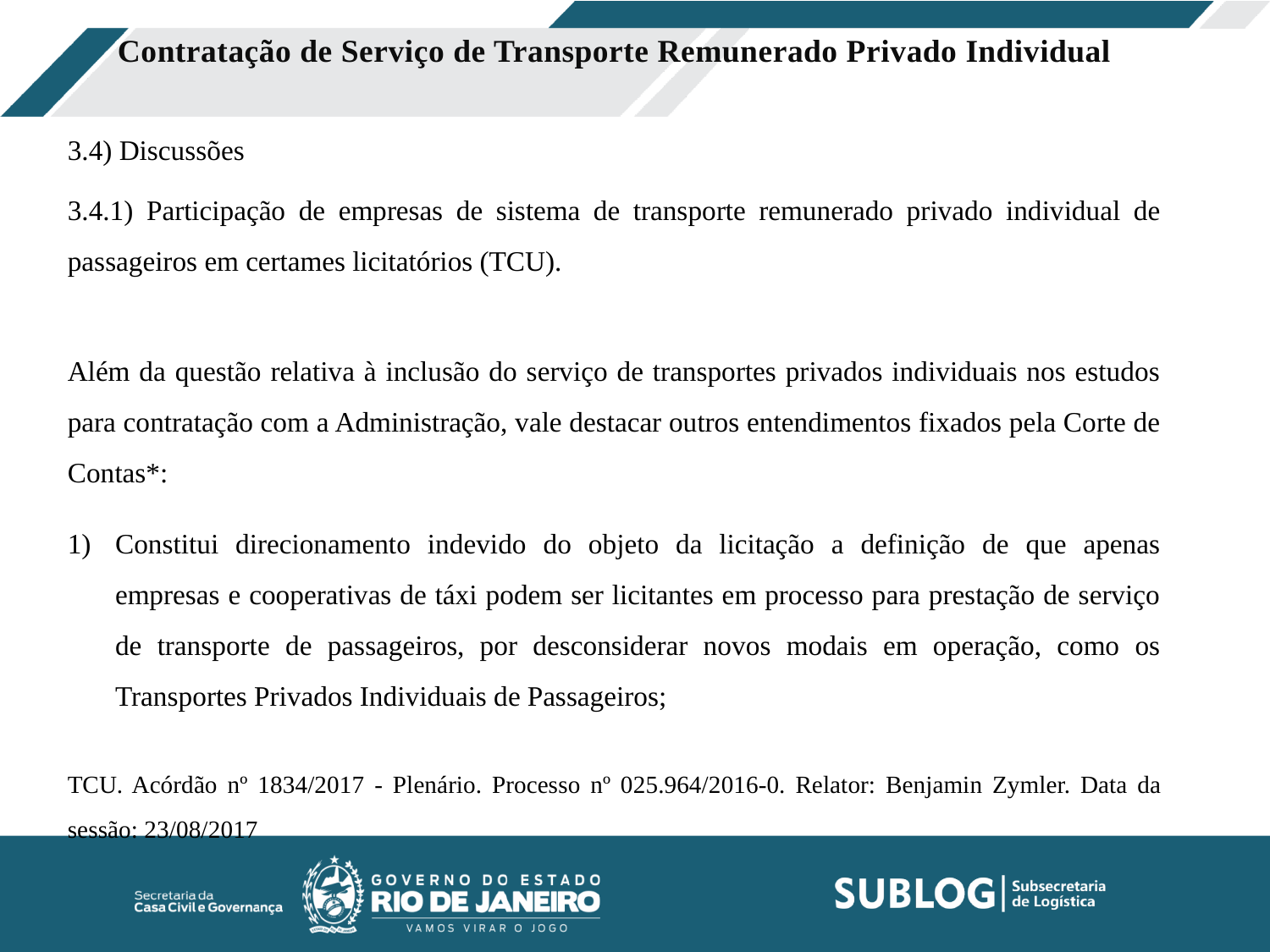

Contratação de Serviço de Transporte Remunerado Privado Individual

3.4) Discussões
3.4.1) Participação de empresas de sistema de transporte remunerado privado individual de passageiros em certames licitatórios (TCU).

Além da questão relativa à inclusão do serviço de transportes privados individuais nos estudos para contratação com a Administração, vale destacar outros entendimentos fixados pela Corte de Contas*:
Constitui direcionamento indevido do objeto da licitação a definição de que apenas empresas e cooperativas de táxi podem ser licitantes em processo para prestação de serviço de transporte de passageiros, por desconsiderar novos modais em operação, como os Transportes Privados Individuais de Passageiros;
TCU. Acórdão nº 1834/2017 - Plenário. Processo nº 025.964/2016-0. Relator: Benjamin Zymler. Data da sessão: 23/08/2017